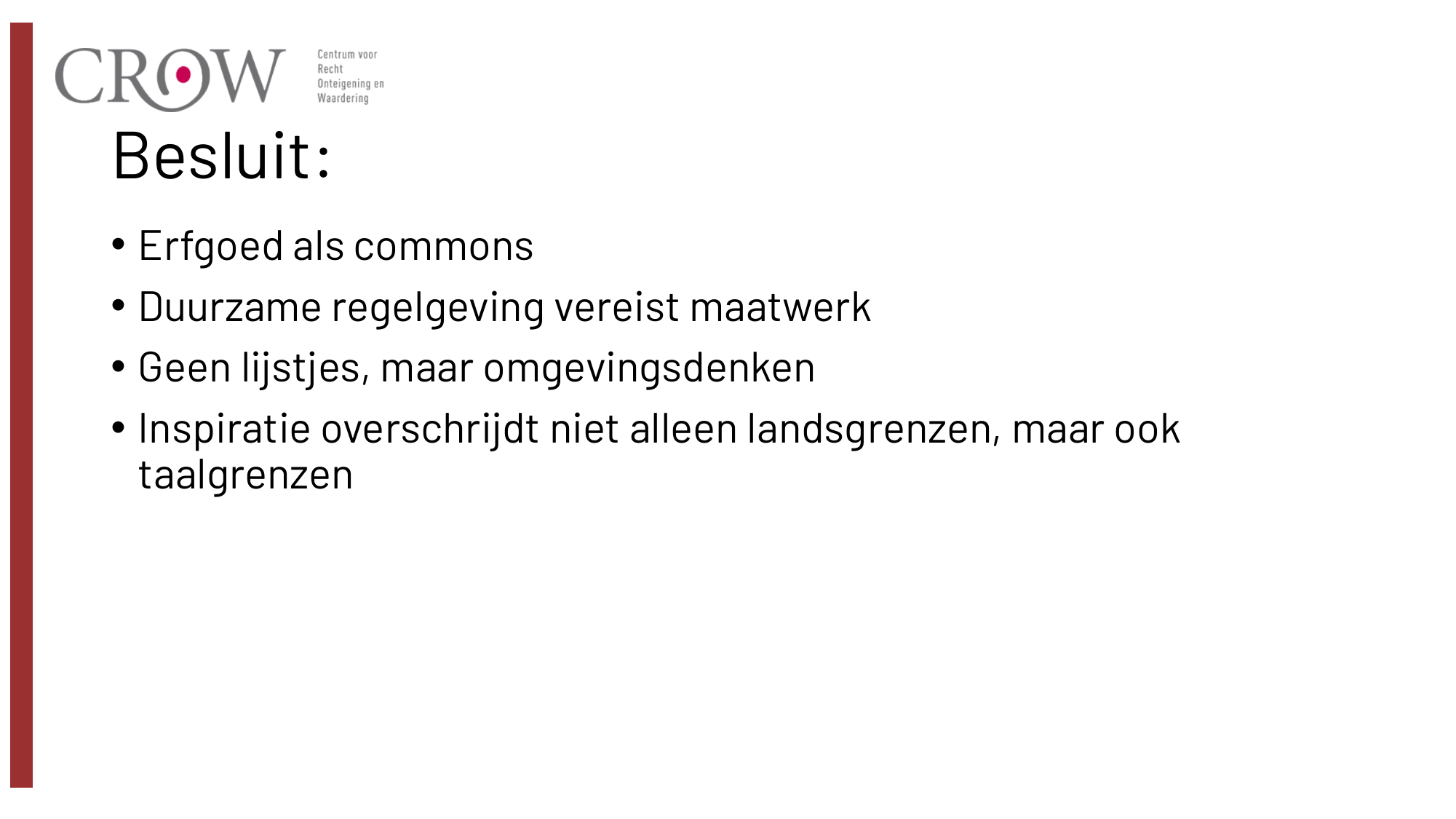

# Besluit:
Erfgoed als commons
Duurzame regelgeving vereist maatwerk
Geen lijstjes, maar omgevingsdenken
Inspiratie overschrijdt niet alleen landsgrenzen, maar ook taalgrenzen